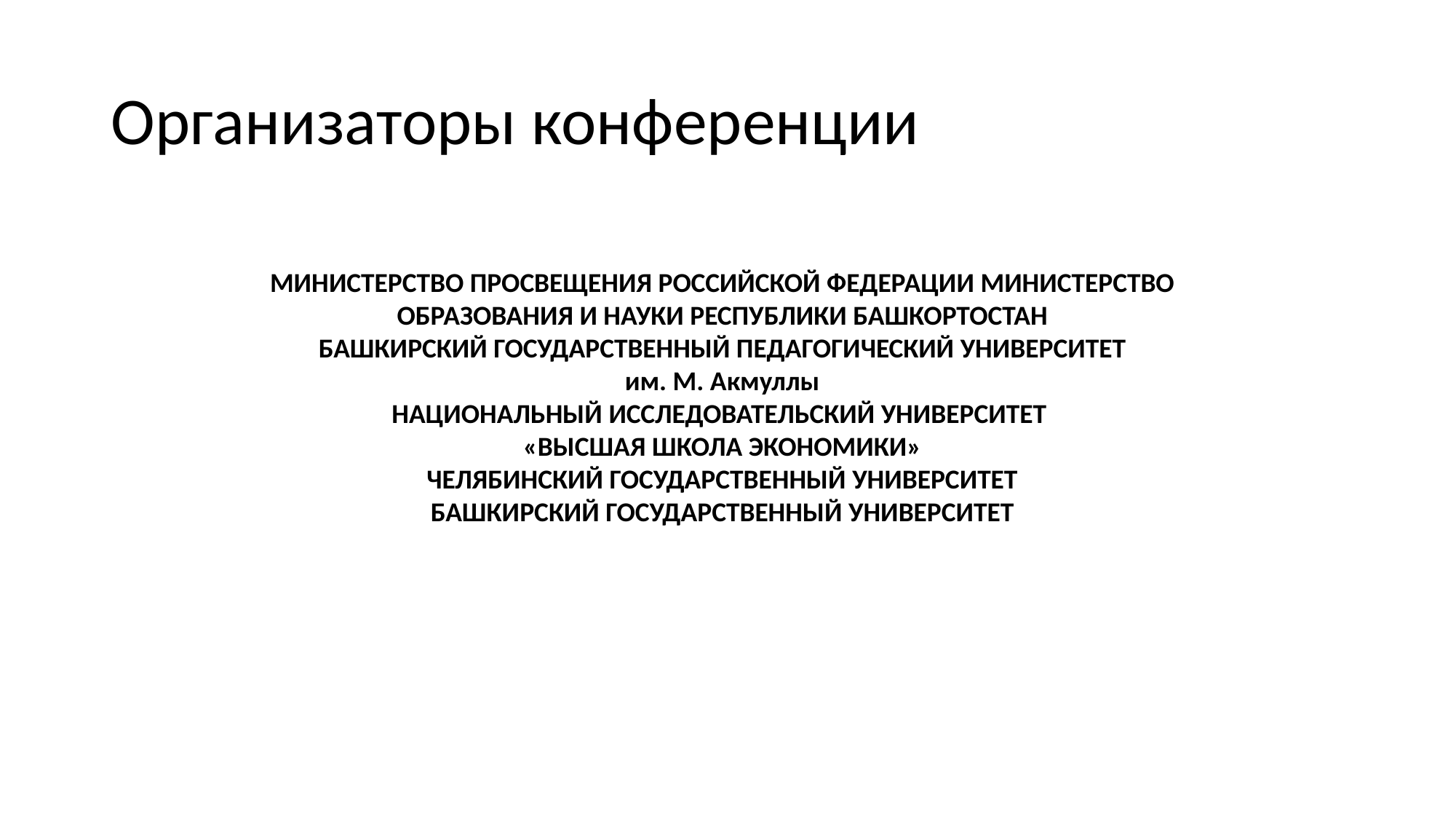

# Организаторы конференции
МИНИСТЕРСТВО ПРОСВЕЩЕНИЯ РОССИЙСКОЙ ФЕДЕРАЦИИ МИНИСТЕРСТВО ОБРАЗОВАНИЯ И НАУКИ РЕСПУБЛИКИ БАШКОРТОСТАН
БАШКИРСКИЙ ГОСУДАРСТВЕННЫЙ ПЕДАГОГИЧЕСКИЙ УНИВЕРСИТЕТ
им. М. Акмуллы
НАЦИОНАЛЬНЫЙ ИССЛЕДОВАТЕЛЬСКИЙ УНИВЕРСИТЕТ
«ВЫСШАЯ ШКОЛА ЭКОНОМИКИ»
ЧЕЛЯБИНСКИЙ ГОСУДАРСТВЕННЫЙ УНИВЕРСИТЕТ
БАШКИРСКИЙ ГОСУДАРСТВЕННЫЙ УНИВЕРСИТЕТ